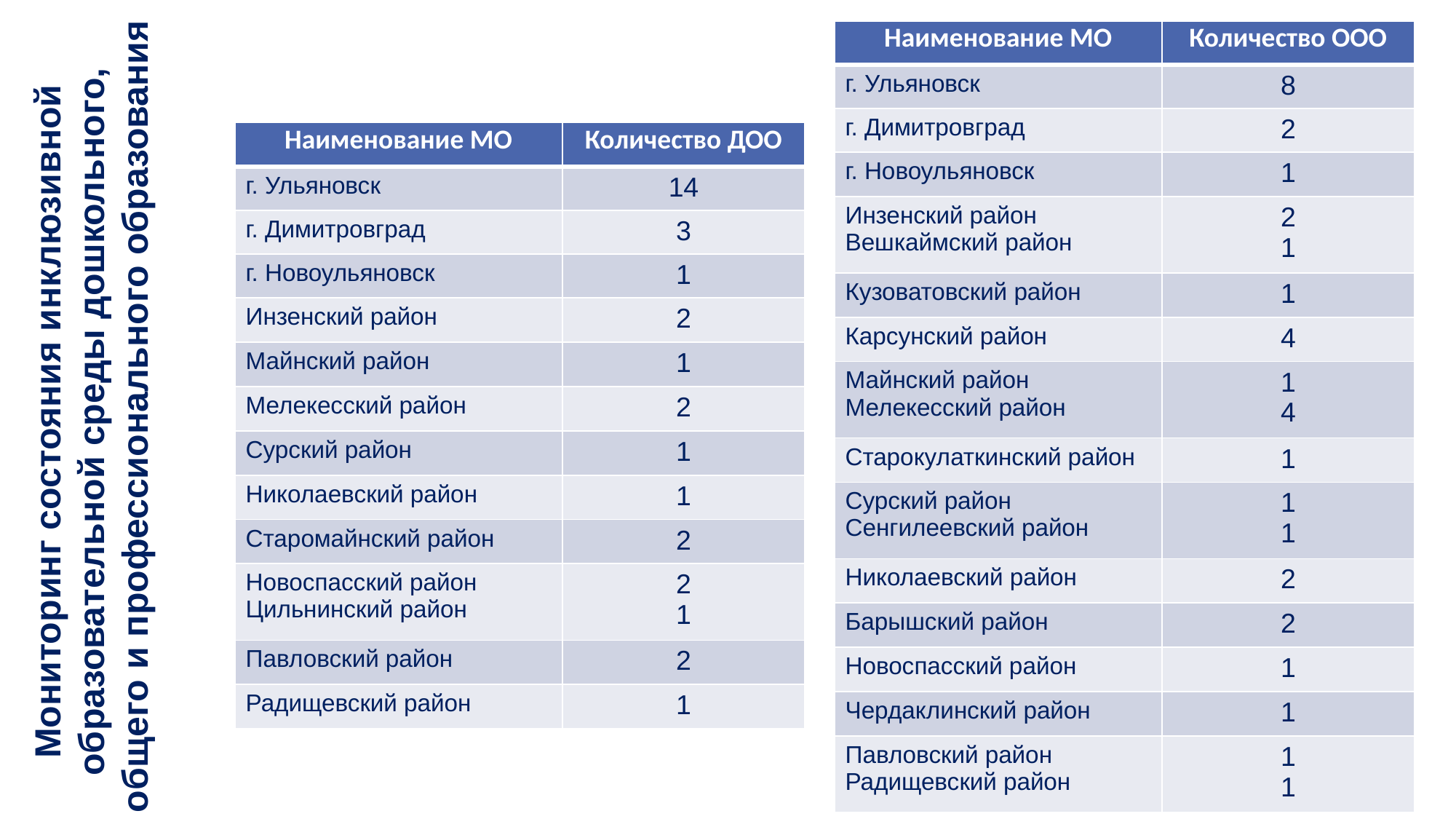

| Наименование МО | Количество ООО |
| --- | --- |
| г. Ульяновск | 8 |
| г. Димитровград | 2 |
| г. Новоульяновск | 1 |
| Инзенский район Вешкаймский район | 2 1 |
| Кузоватовский район | 1 |
| Карсунский район | 4 |
| Майнский район Мелекесский район | 1 4 |
| Старокулаткинский район | 1 |
| Сурский район Сенгилеевский район | 1 1 |
| Николаевский район | 2 |
| Барышский район | 2 |
| Новоспасский район | 1 |
| Чердаклинский район | 1 |
| Павловский район Радищевский район | 1 1 |
| Наименование МО | Количество ДОО |
| --- | --- |
| г. Ульяновск | 14 |
| г. Димитровград | 3 |
| г. Новоульяновск | 1 |
| Инзенский район | 2 |
| Майнский район | 1 |
| Мелекесский район | 2 |
| Сурский район | 1 |
| Николаевский район | 1 |
| Старомайнский район | 2 |
| Новоспасский район Цильнинский район | 2 1 |
| Павловский район | 2 |
| Радищевский район | 1 |
Мониторинг состояния инклюзивной
образовательной среды дошкольного,
общего и профессионального образования